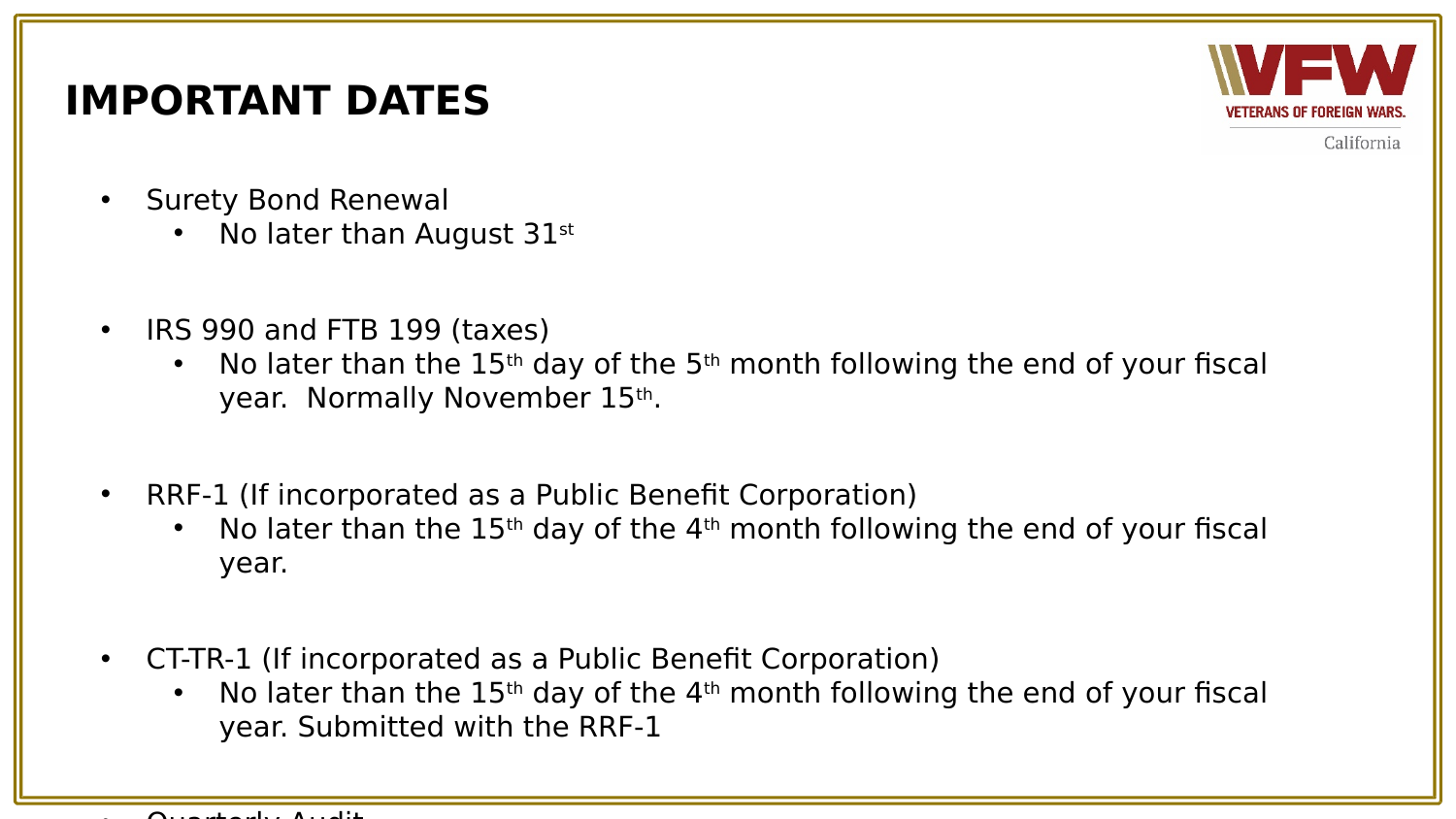

# IMPORTANT DATES
Surety Bond Renewal
No later than August 31st

IRS 990 and FTB 199 (taxes)
No later than the 15th day of the 5th month following the end of your fiscal year.  Normally November 15th.

RRF-1 (If incorporated as a Public Benefit Corporation)
No later than the 15th day of the 4th month following the end of your fiscal year.

CT-TR-1 (If incorporated as a Public Benefit Corporation)
No later than the 15th day of the 4th month following the end of your fiscal year. Submitted with the RRF-1

Quarterly Audit
Within 30 days following the end of the quarter.